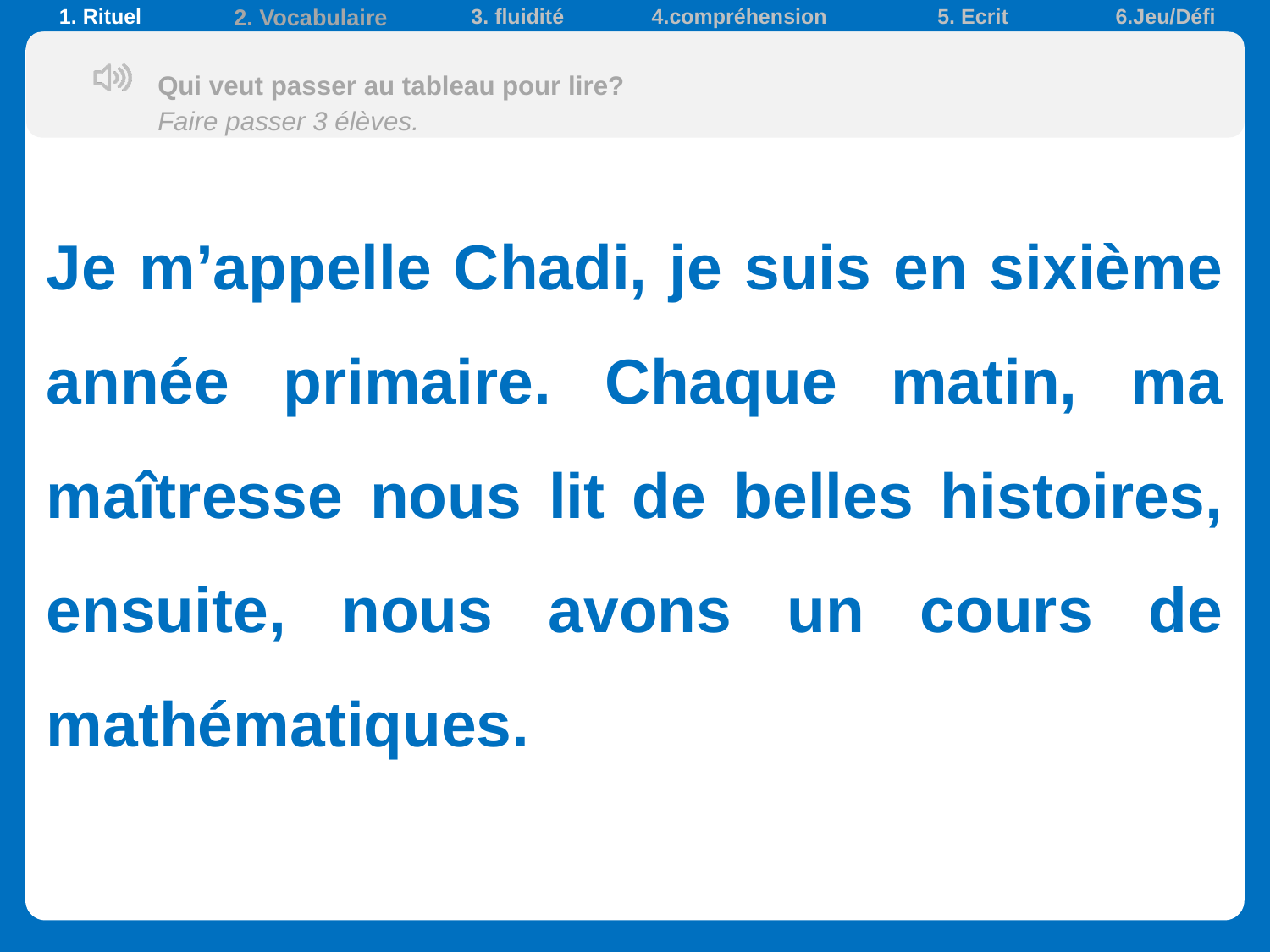

| 1. Rituel | 2. Vocabulaire | 3. fluidité | 4.compréhension | 5. Ecrit | 6.Jeu/Défi |
| --- | --- | --- | --- | --- | --- |

Qui veut passer au tableau pour lire?
Faire passer 3 élèves.

Je m’appelle Chadi, je suis en sixième année primaire. Chaque matin, ma maîtresse nous lit de belles histoires, ensuite, nous avons un cours de mathématiques.